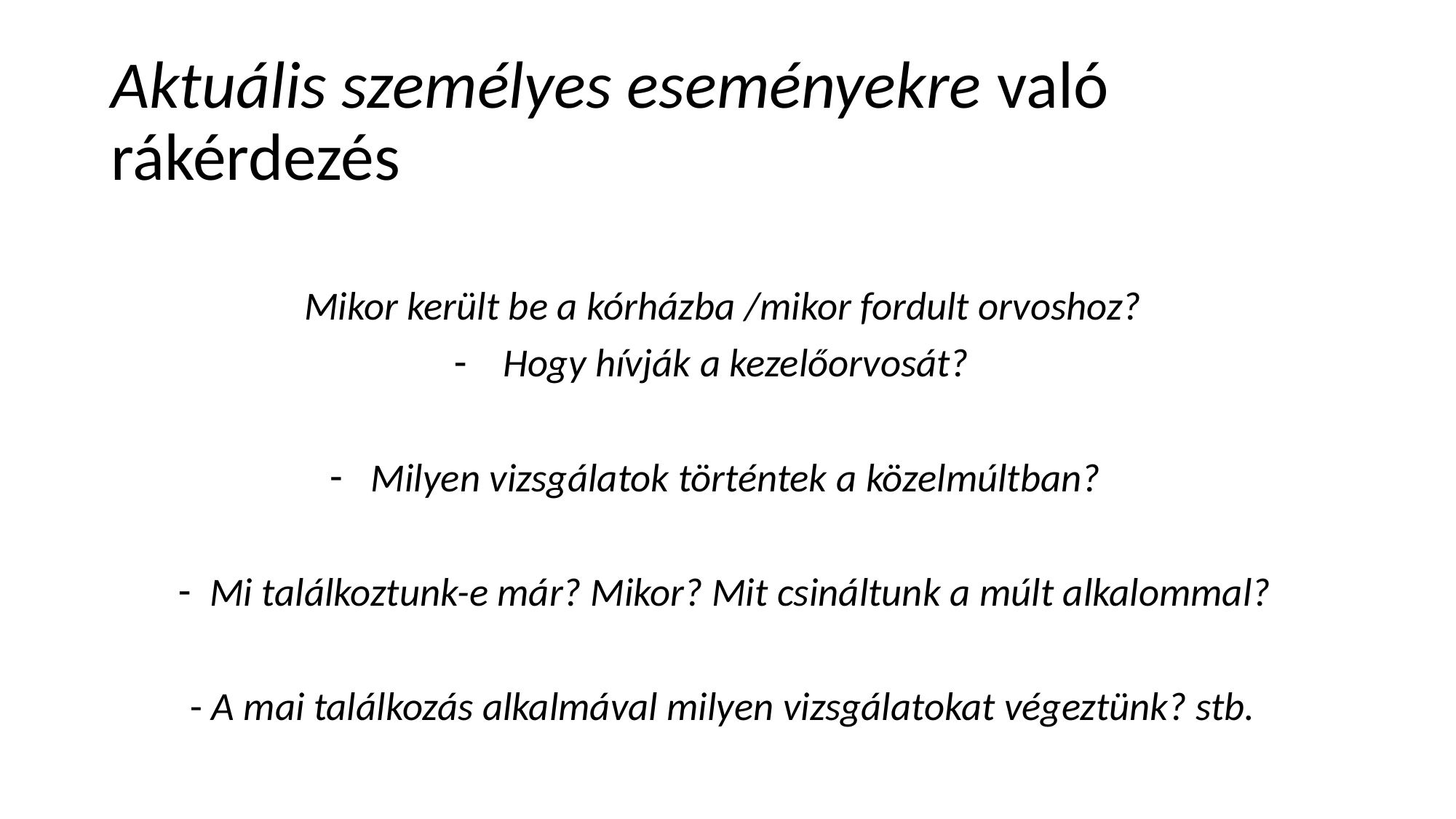

# Aktuális személyes eseményekre való rákérdezés

Mikor került be a kórházba /mikor fordult orvoshoz?
Hogy hívják a kezelőorvosát?

Milyen vizsgálatok történtek a közelmúltban?

Mi találkoztunk-e már? Mikor? Mit csináltunk a múlt alkalommal?

- A mai találkozás alkalmával milyen vizsgálatokat végeztünk? stb.